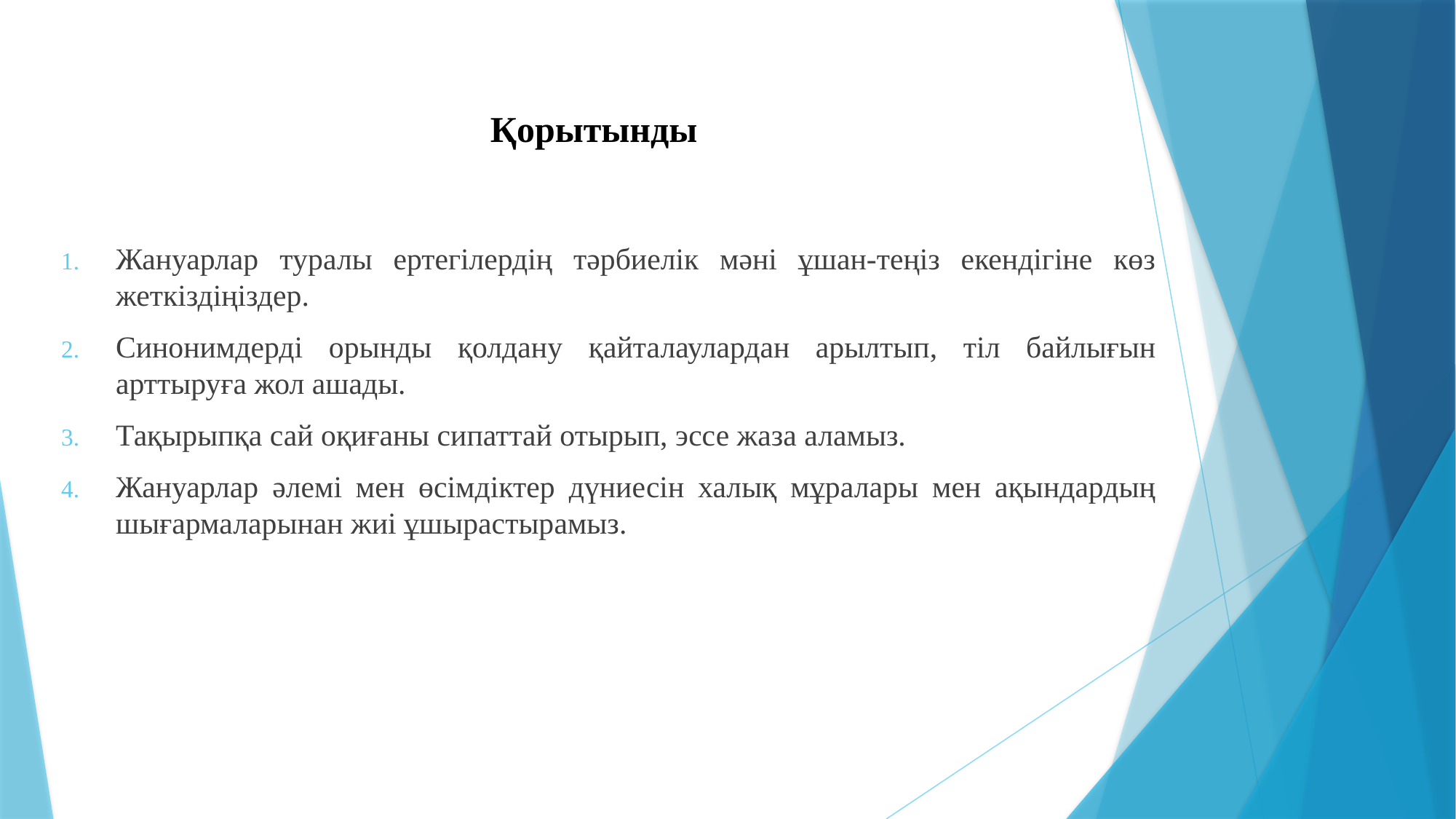

# Қорытынды
Жануарлар туралы ертегілердің тәрбиелік мәні ұшан-теңіз екендігіне көз жеткіздіңіздер.
Синонимдерді орынды қолдану қайталаулардан арылтып, тіл байлығын арттыруға жол ашады.
Тақырыпқа сай оқиғаны сипаттай отырып, эссе жаза аламыз.
Жануарлар әлемі мен өсімдіктер дүниесін халық мұралары мен ақындардың шығармаларынан жиі ұшырастырамыз.